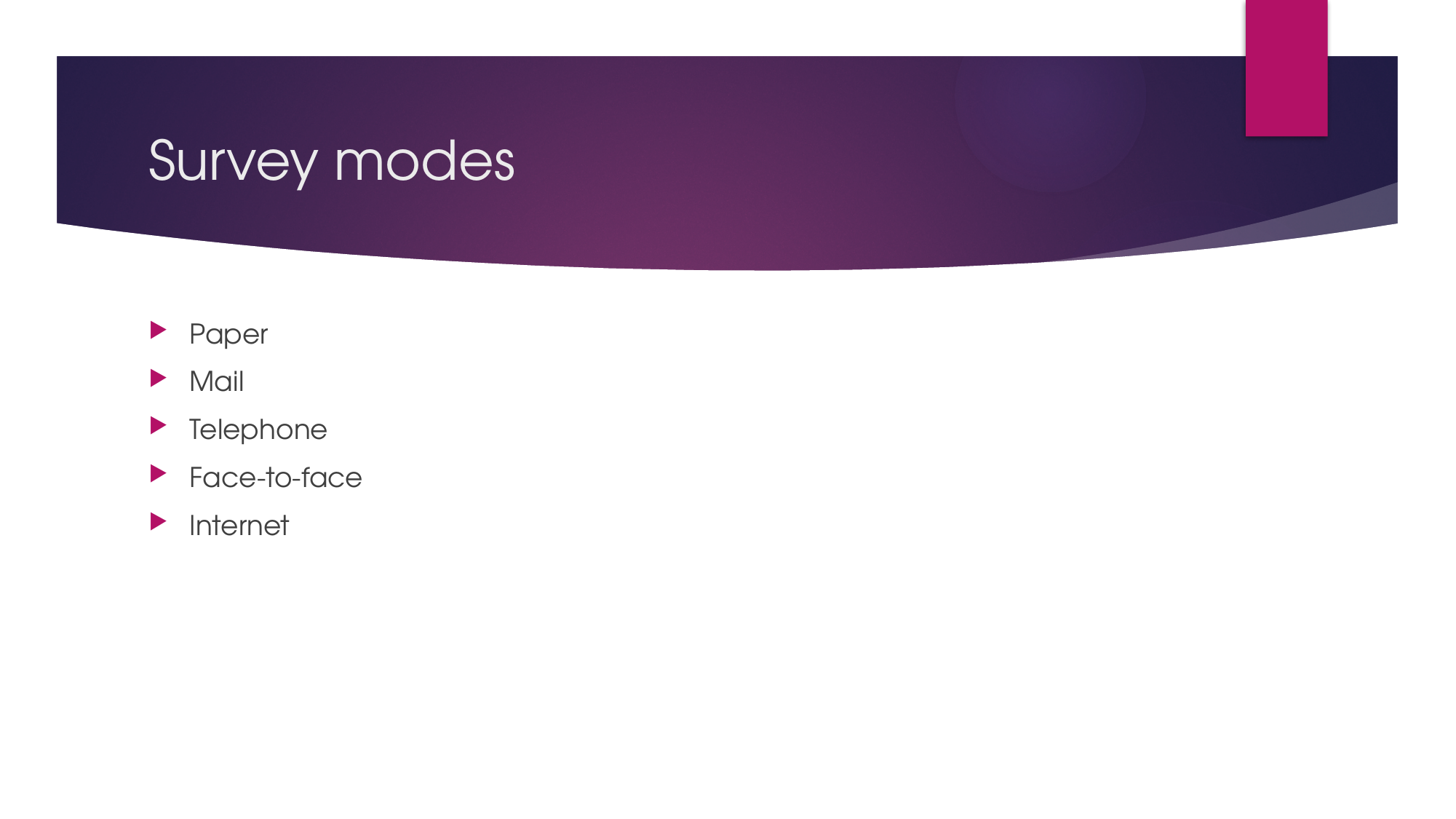

# Survey modes
Paper
Mail
Telephone
Face-to-face
Internet